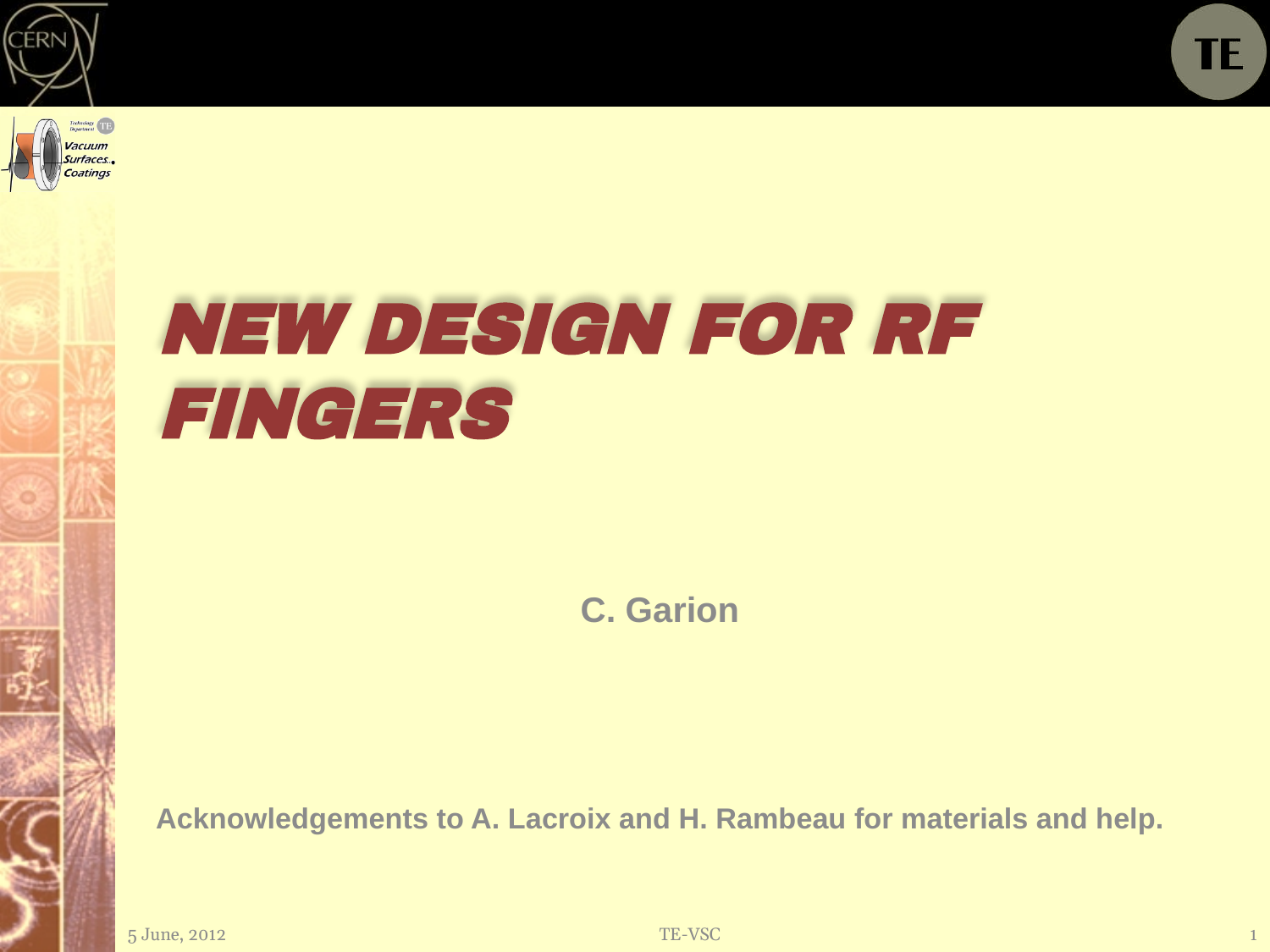

# New design for RF fingers
C. Garion
Acknowledgements to A. Lacroix and H. Rambeau for materials and help.
5 June, 2012
TE-VSC
1